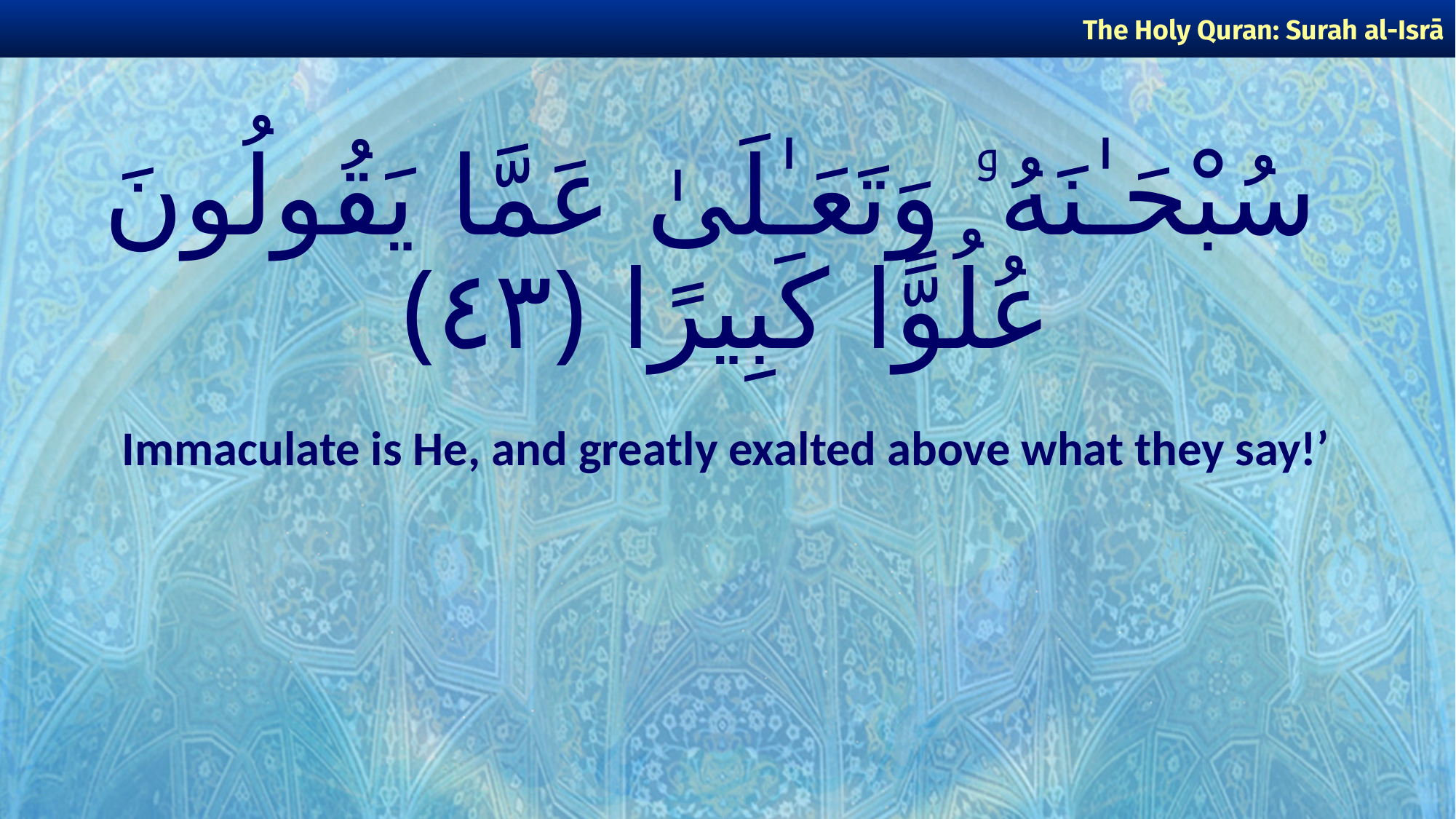

The Holy Quran: Surah al-Isrā
# سُبْحَـٰنَهُۥ وَتَعَـٰلَىٰ عَمَّا يَقُولُونَ عُلُوًّا كَبِيرًا ﴿٤٣﴾
Immaculate is He, and greatly exalted above what they say!’